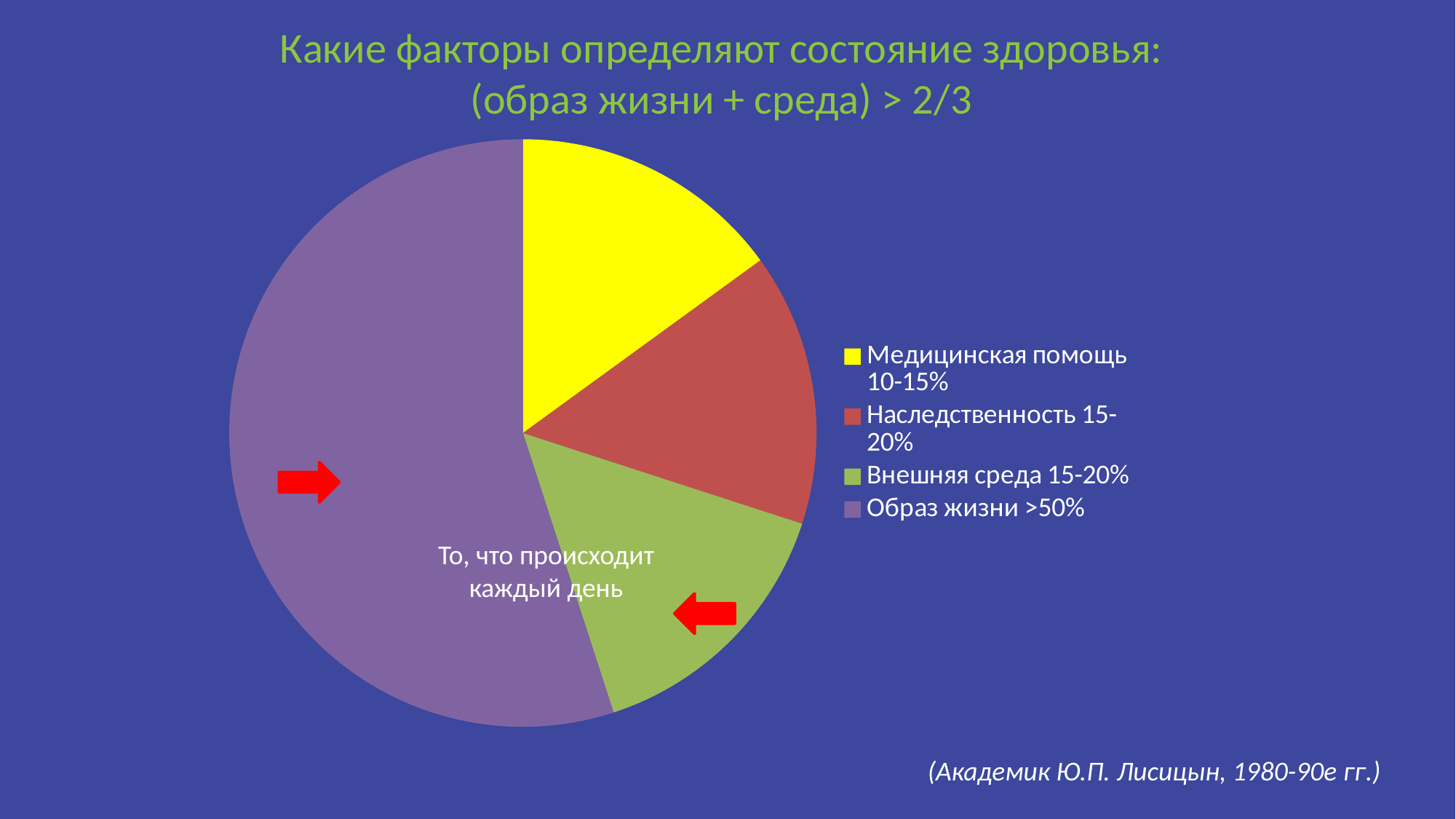

Какие факторы определяют состояние здоровья:
(образ жизни + среда) > 2/3

### Chart

| Category | Столбец1 |
|---|---|
| Медицинская помощь 10-15% | 15.0 |
| Наследственность 15-20% | 15.0 |
| Внешняя среда 15-20% | 15.0 |
| Образ жизни >50% | 55.0 |
То, что происходит каждый день

(Академик Ю.П. Лисицын, 1980-90е гг.)